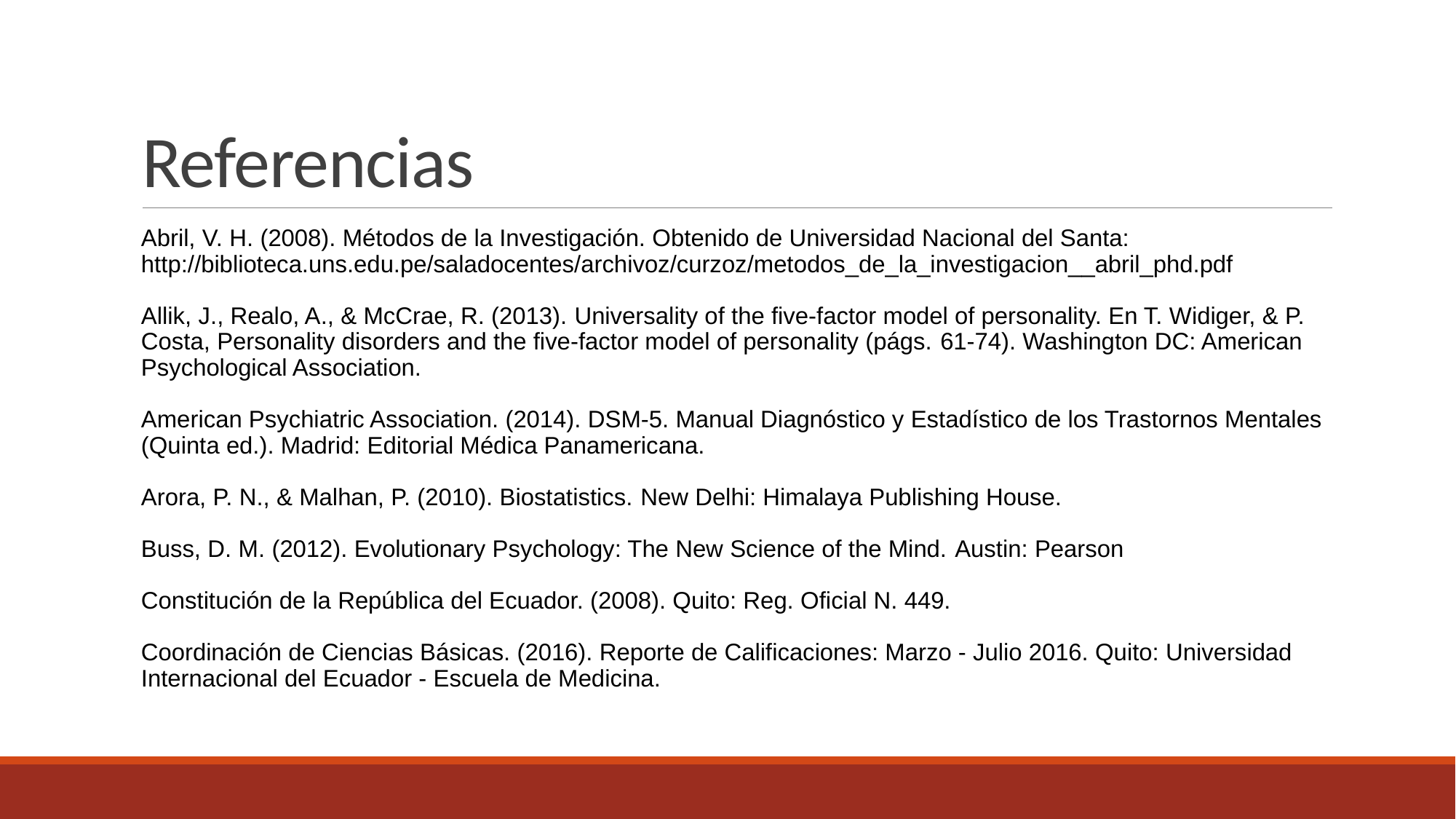

# Referencias
Abril, V. H. (2008). Métodos de la Investigación. Obtenido de Universidad Nacional del Santa: http://biblioteca.uns.edu.pe/saladocentes/archivoz/curzoz/metodos_de_la_investigacion__abril_phd.pdf

Allik, J., Realo, A., & McCrae, R. (2013). Universality of the five-factor model of personality. En T. Widiger, & P. Costa, Personality disorders and the five-factor model of personality (págs. 61-74). Washington DC: American Psychological Association.

American Psychiatric Association. (2014). DSM-5. Manual Diagnóstico y Estadístico de los Trastornos Mentales (Quinta ed.). Madrid: Editorial Médica Panamericana.

Arora, P. N., & Malhan, P. (2010). Biostatistics. New Delhi: Himalaya Publishing House.

Buss, D. M. (2012). Evolutionary Psychology: The New Science of the Mind. Austin: Pearson

Constitución de la República del Ecuador. (2008). Quito: Reg. Oficial N. 449.

Coordinación de Ciencias Básicas. (2016). Reporte de Calificaciones: Marzo - Julio 2016. Quito: Universidad Internacional del Ecuador - Escuela de Medicina.